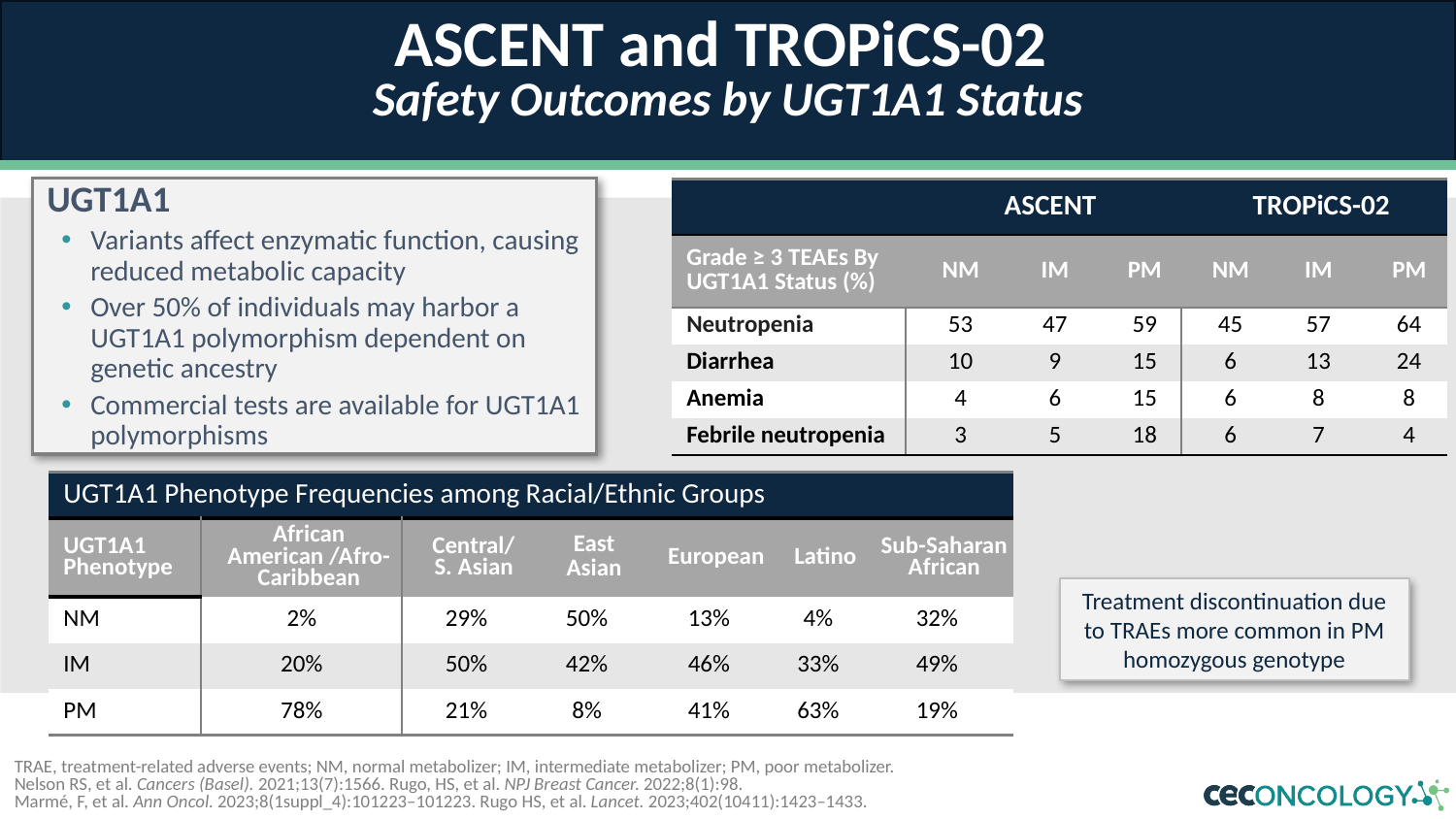

# ASCENT and TROPiCS-02 Safety Outcomes by UGT1A1 Status
UGT1A1
Variants affect enzymatic function, causing reduced metabolic capacity
Over 50% of individuals may harbor a UGT1A1 polymorphism dependent on genetic ancestry
Commercial tests are available for UGT1A1 polymorphisms
|  | ASCENT |  |  | TROPiCS-02 |  |  |
| --- | --- | --- | --- | --- | --- | --- |
| Grade ≥ 3 TEAEs By UGT1A1 Status (%) | NM | IM | PM | NM | IM | PM |
| Neutropenia | 53 | 47 | 59 | 45 | 57 | 64 |
| Diarrhea | 10 | 9 | 15 | 6 | 13 | 24 |
| Anemia | 4 | 6 | 15 | 6 | 8 | 8 |
| Febrile neutropenia | 3 | 5 | 18 | 6 | 7 | 4 |

| UGT1A1 Phenotype Frequencies among Racial/Ethnic Groups |  |  |  |  |  |  |
| --- | --- | --- | --- | --- | --- | --- |
| UGT1A1 Phenotype | African American /Afro-Caribbean | Central/ S. Asian | East Asian | European | Latino | Sub-Saharan African |
| NM | 2% | 29% | 50% | 13% | 4% | 32% |
| IM | 20% | 50% | 42% | 46% | 33% | 49% |
| PM | 78% | 21% | 8% | 41% | 63% | 19% |
Treatment discontinuation due to TRAEs more common in PM homozygous genotype
TRAE, treatment-related adverse events; NM, normal metabolizer; IM, intermediate metabolizer; PM, poor metabolizer.
Nelson RS, et al. Cancers (Basel). 2021;13(7):1566. Rugo, HS, et al. NPJ Breast Cancer. 2022;8(1):98.
Marmé, F, et al. Ann Oncol. 2023;8(1suppl_4):101223–101223. Rugo HS, et al. Lancet. 2023;402(10411):1423–1433.